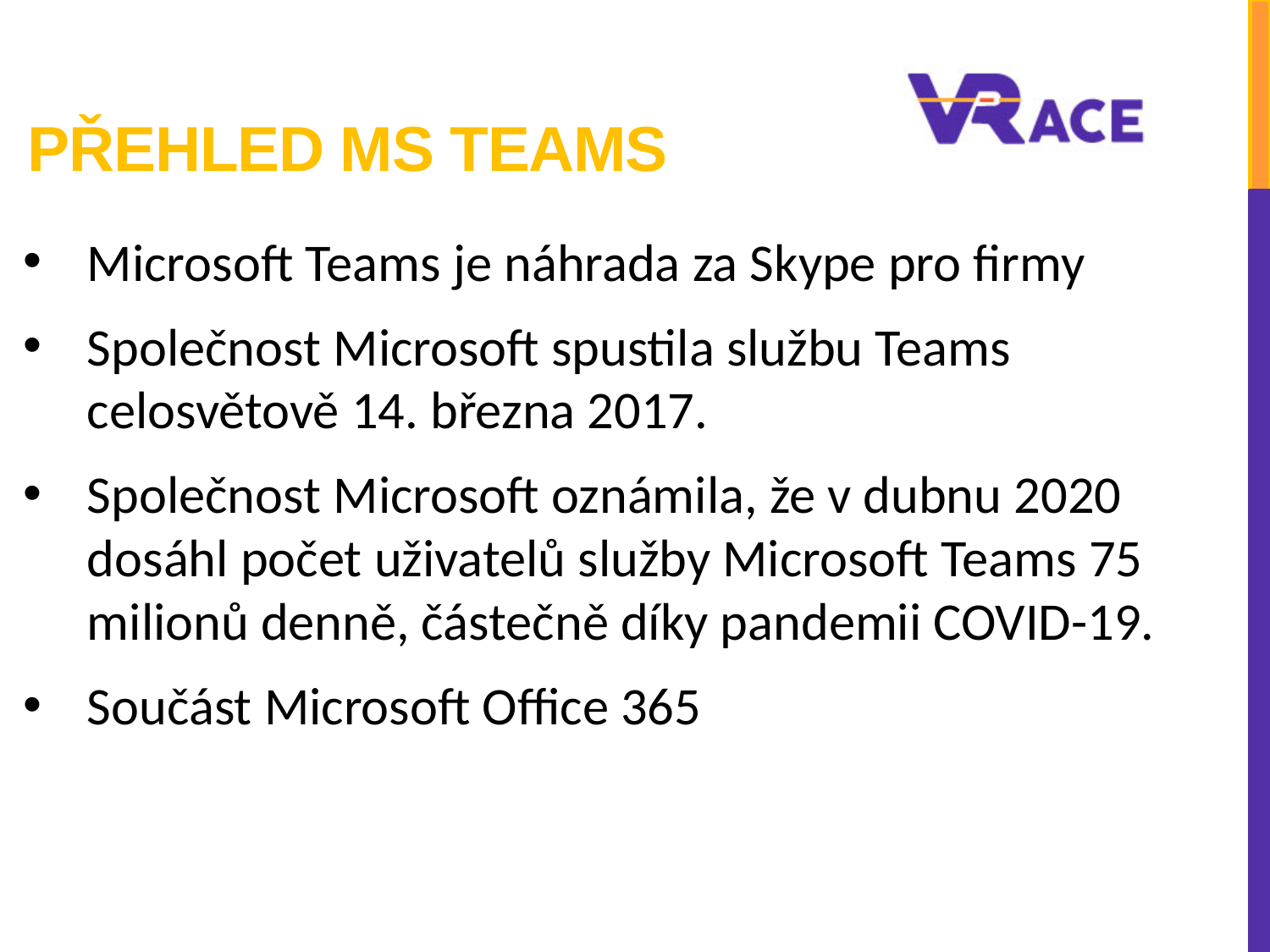

# Přehled MS Teams
Microsoft Teams je náhrada za Skype pro firmy
Společnost Microsoft spustila službu Teams celosvětově 14. března 2017.
Společnost Microsoft oznámila, že v dubnu 2020 dosáhl počet uživatelů služby Microsoft Teams 75 milionů denně, částečně díky pandemii COVID-19.
Součást Microsoft Office 365